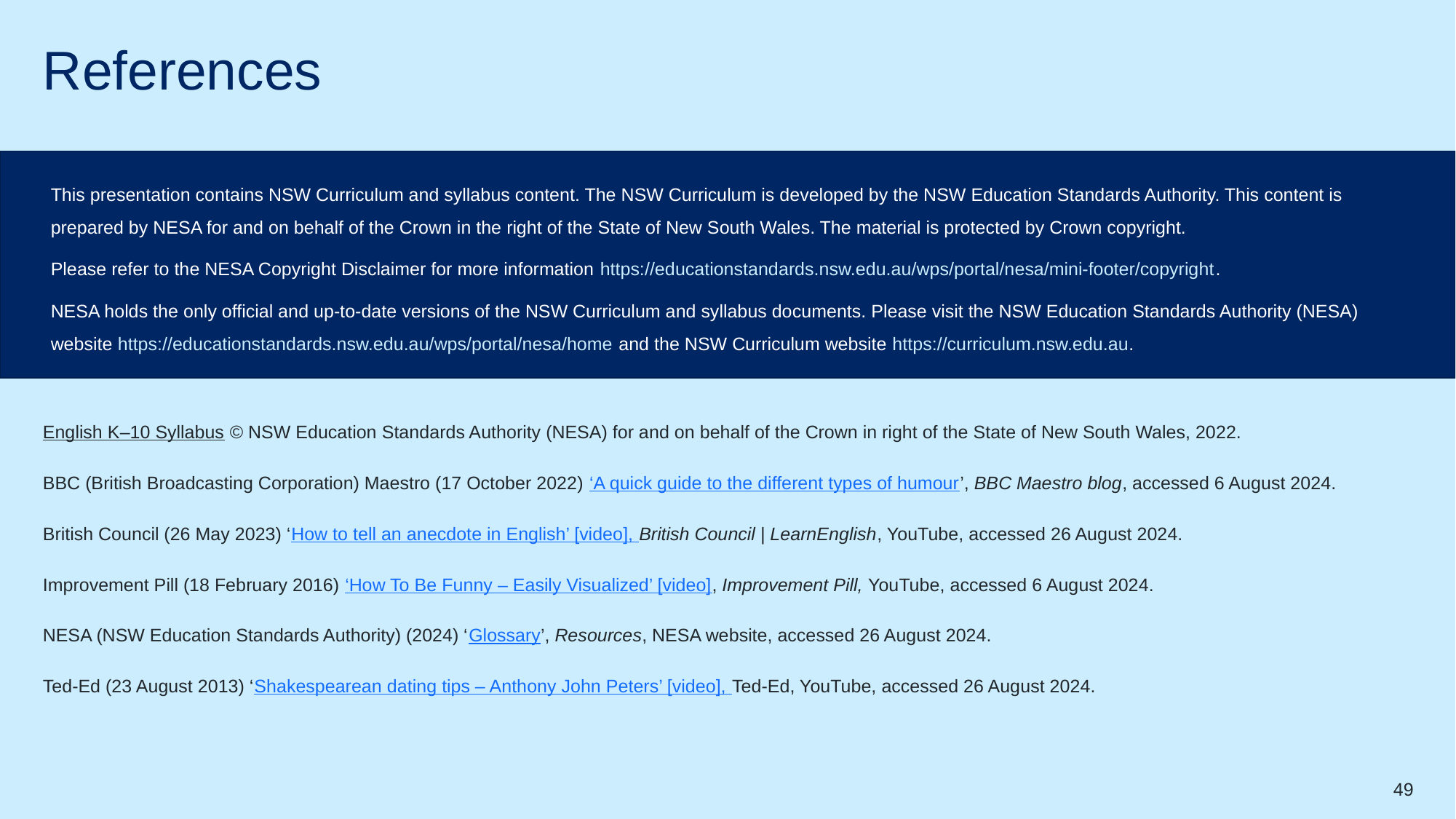

# References
This presentation contains NSW Curriculum and syllabus content. The NSW Curriculum is developed by the NSW Education Standards Authority. This content is prepared by NESA for and on behalf of the Crown in the right of the State of New South Wales. The material is protected by Crown copyright.
Please refer to the NESA Copyright Disclaimer for more information https://educationstandards.nsw.edu.au/wps/portal/nesa/mini-footer/copyright.
NESA holds the only official and up-to-date versions of the NSW Curriculum and syllabus documents. Please visit the NSW Education Standards Authority (NESA) website https://educationstandards.nsw.edu.au/wps/portal/nesa/home and the NSW Curriculum website https://curriculum.nsw.edu.au.
English K–10 Syllabus © NSW Education Standards Authority (NESA) for and on behalf of the Crown in right of the State of New South Wales, 2022.
BBC (British Broadcasting Corporation) Maestro (17 October 2022) ‘A quick guide to the different types of humour’, BBC Maestro blog, accessed 6 August 2024.
British Council (26 May 2023) ‘How to tell an anecdote in English’ [video], British Council | LearnEnglish, YouTube, accessed 26 August 2024.
Improvement Pill (18 February 2016) ‘How To Be Funny – Easily Visualized’ [video], Improvement Pill, YouTube, accessed 6 August 2024.
NESA (NSW Education Standards Authority) (2024) ‘Glossary’, Resources, NESA website, accessed 26 August 2024.
Ted-Ed (23 August 2013) ‘Shakespearean dating tips – Anthony John Peters’ [video], Ted-Ed, YouTube, accessed 26 August 2024.

49